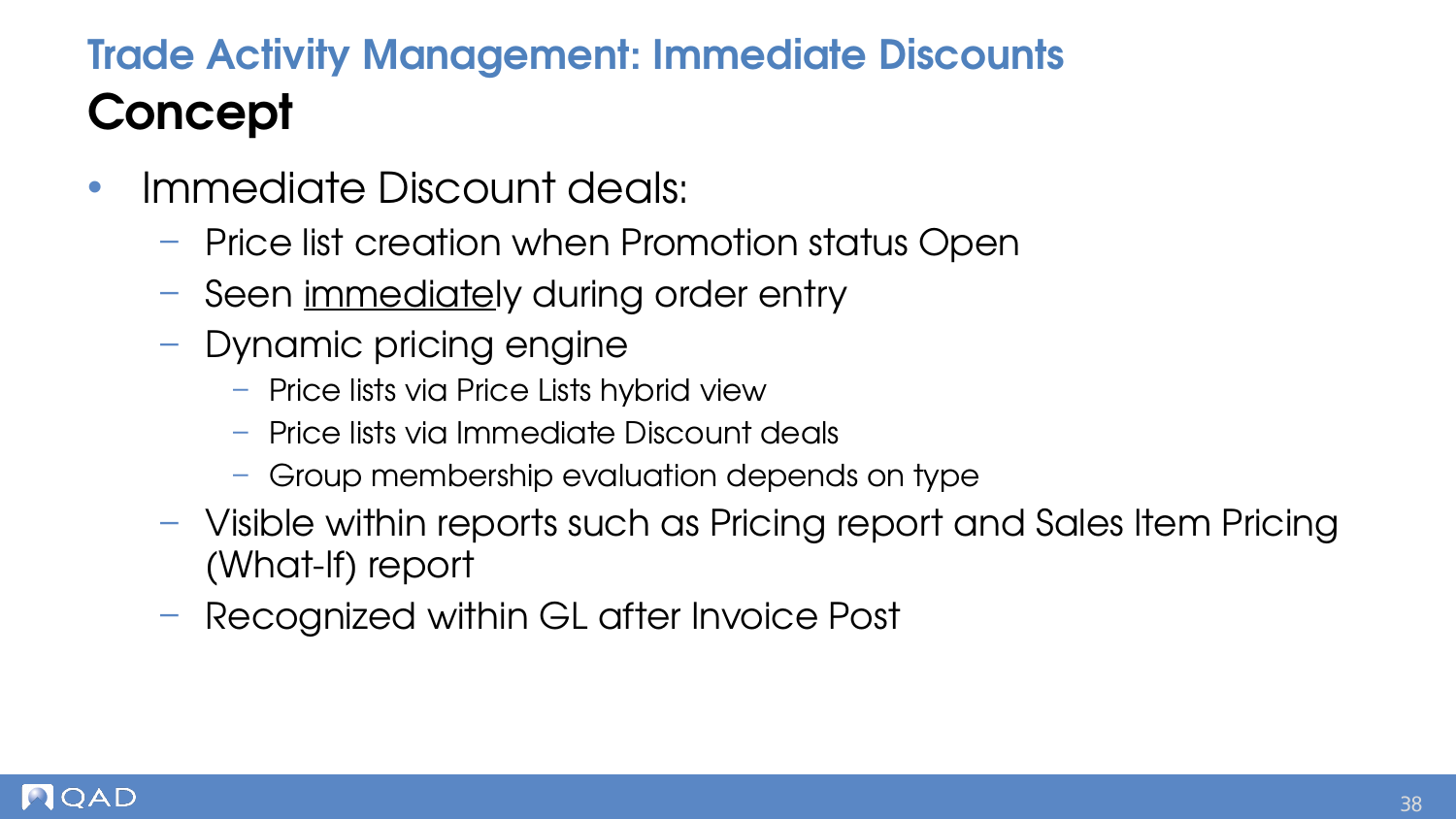

Trade Activity Management: Immediate Discounts

Concept
Immediate Discount deals:
Price list creation when Promotion status Open
Seen immediately during order entry
Dynamic pricing engine
Price lists via Price Lists hybrid view
Price lists via Immediate Discount deals
Group membership evaluation depends on type
Visible within reports such as Pricing report and Sales Item Pricing (What-If) report
Recognized within GL after Invoice Post
38